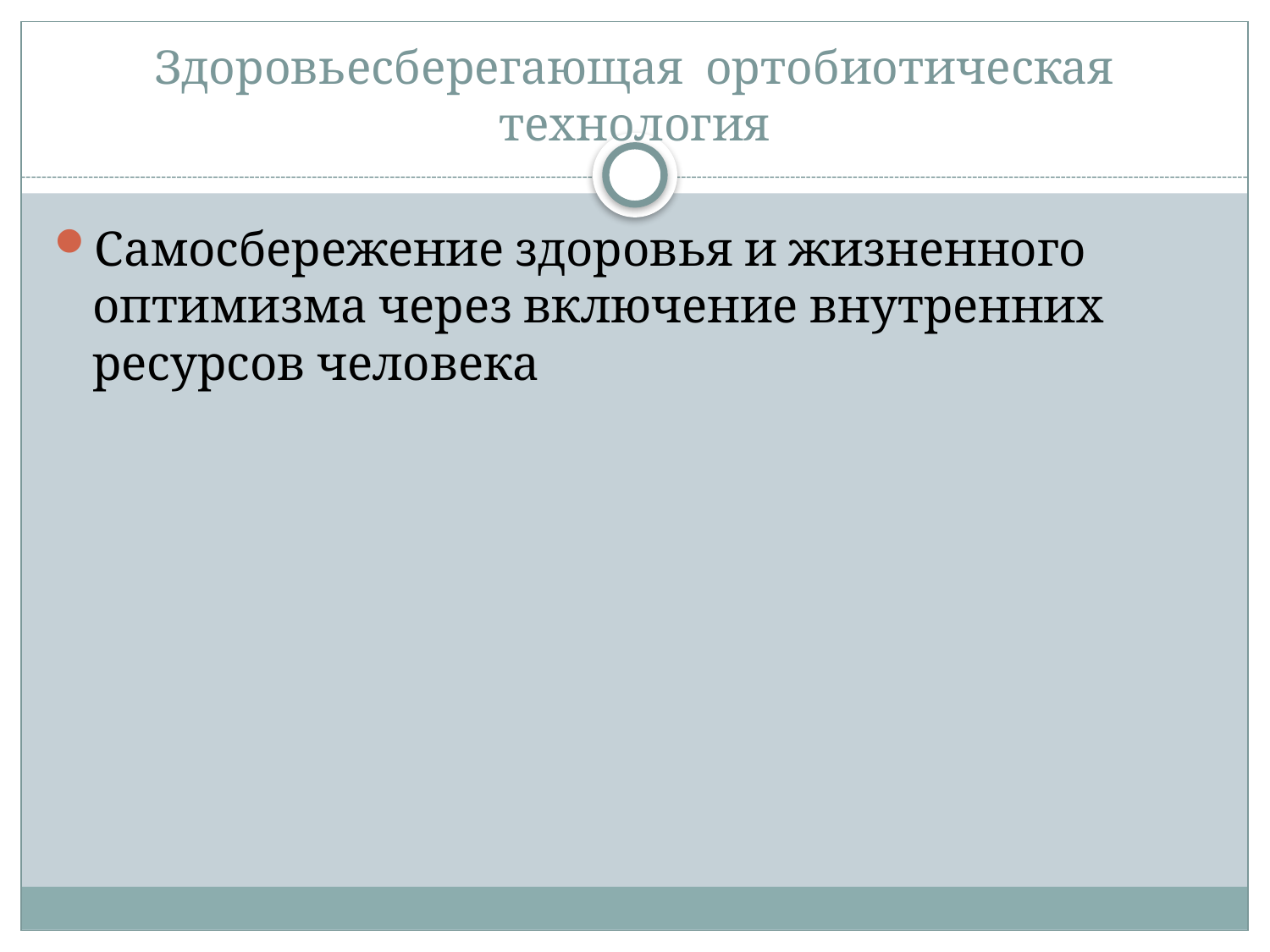

# Здоровьесберегающая  ортобиотическая технология
Самосбережение здоровья и жизненного оптимизма через включение внутренних ресурсов человека